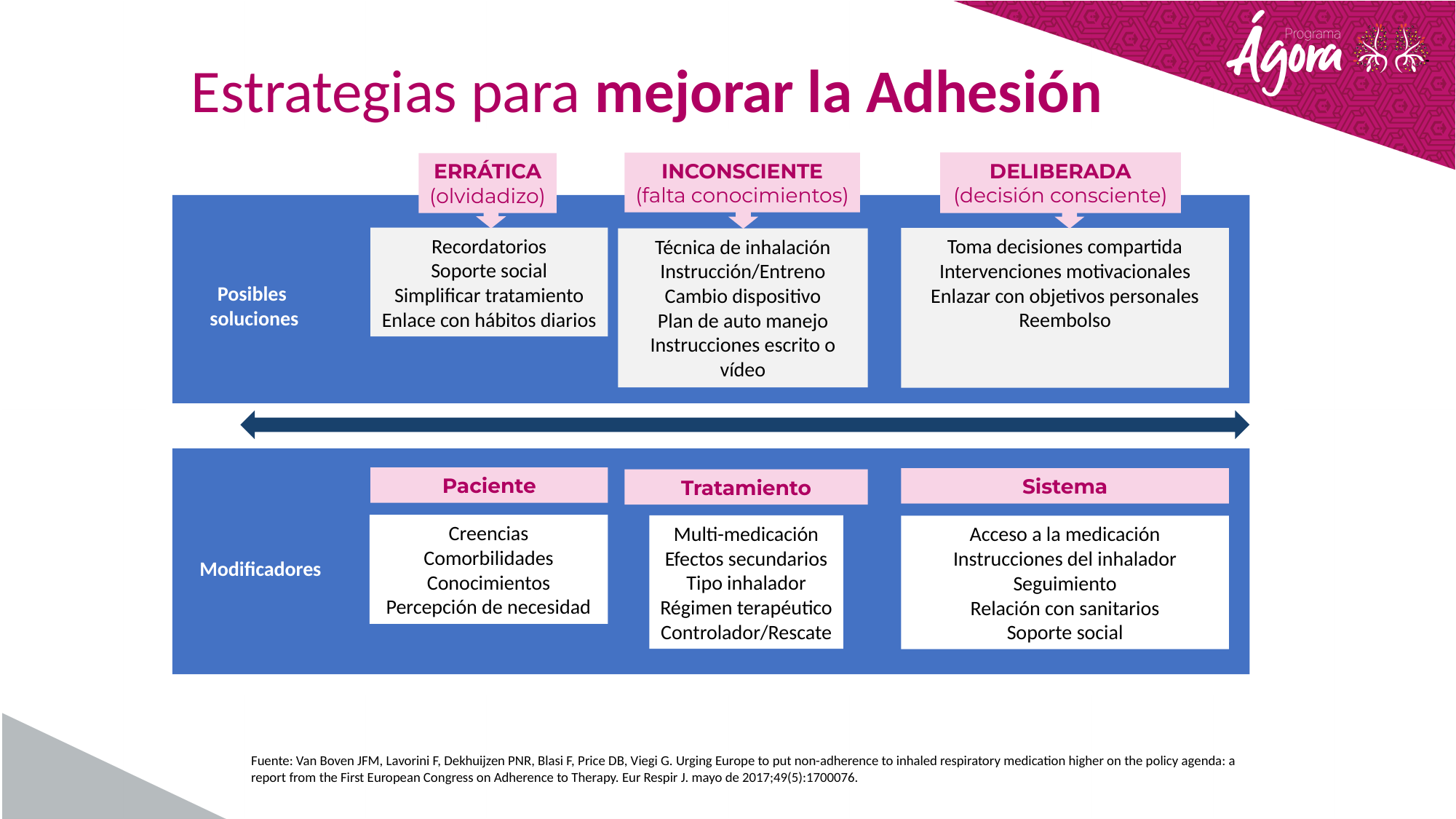

Estrategias para mejorar la Adhesión

DELIBERADA
(decisión consciente)

Toma decisiones compartida
Intervenciones motivacionales
Enlazar con objetivos personales
Reembolso
INCONSCIENTE
(falta conocimientos)

Técnica de inhalación
Instrucción/Entreno
Cambio dispositivo
Plan de auto manejo
Instrucciones escrito o vídeo
ERRÁTICA
(olvidadizo)

Recordatorios
Soporte social
Simplificar tratamiento
Enlace con hábitos diarios

Posibles
soluciones

Modificadores
Paciente
Creencias
Comorbilidades
Conocimientos
Percepción de necesidad
Sistema
Acceso a la medicación
Instrucciones del inhalador
Seguimiento
Relación con sanitarios
Soporte social
Tratamiento
Multi-medicación
Efectos secundarios
Tipo inhalador
Régimen terapéutico
Controlador/Rescate
Fuente: Van Boven JFM, Lavorini F, Dekhuijzen PNR, Blasi F, Price DB, Viegi G. Urging Europe to put non-adherence to inhaled respiratory medication higher on the policy agenda: a report from the First European Congress on Adherence to Therapy. Eur Respir J. mayo de 2017;49(5):1700076.